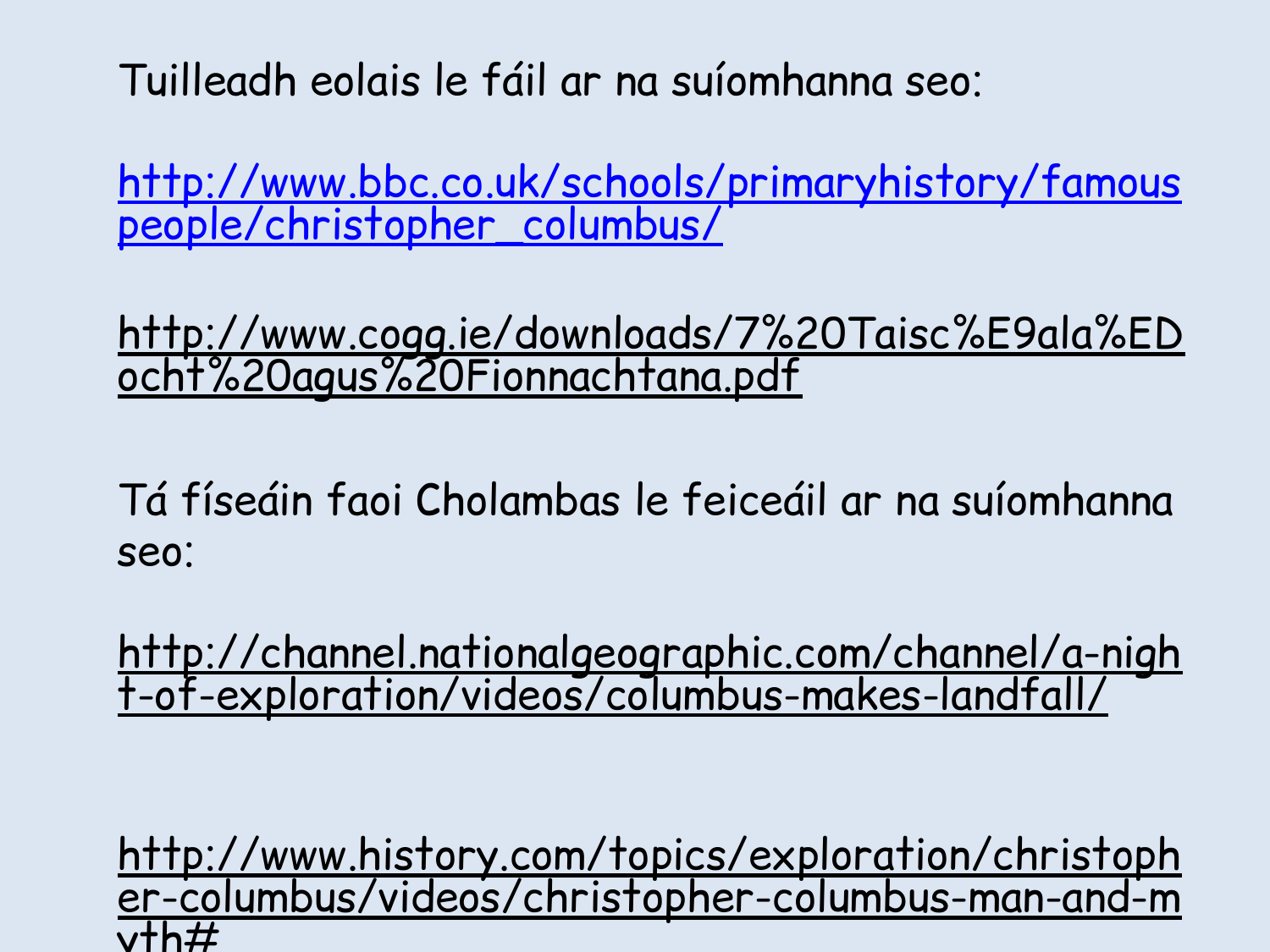

Tuilleadh eolais le fáil ar na suíomhanna seo:

http://www.bbc.co.uk/schools/primaryhistory/famouspeople/christopher_columbus/

http://www.cogg.ie/downloads/7%20Taisc%E9ala%EDocht%20agus%20Fionnachtana.pdf
Tá físeáin faoi Cholambas le feiceáil ar na suíomhanna seo:

http://channel.nationalgeographic.com/channel/a-night-of-exploration/videos/columbus-makes-landfall/

http://www.history.com/topics/exploration/christopher-columbus/videos/christopher-columbus-man-and-myth#